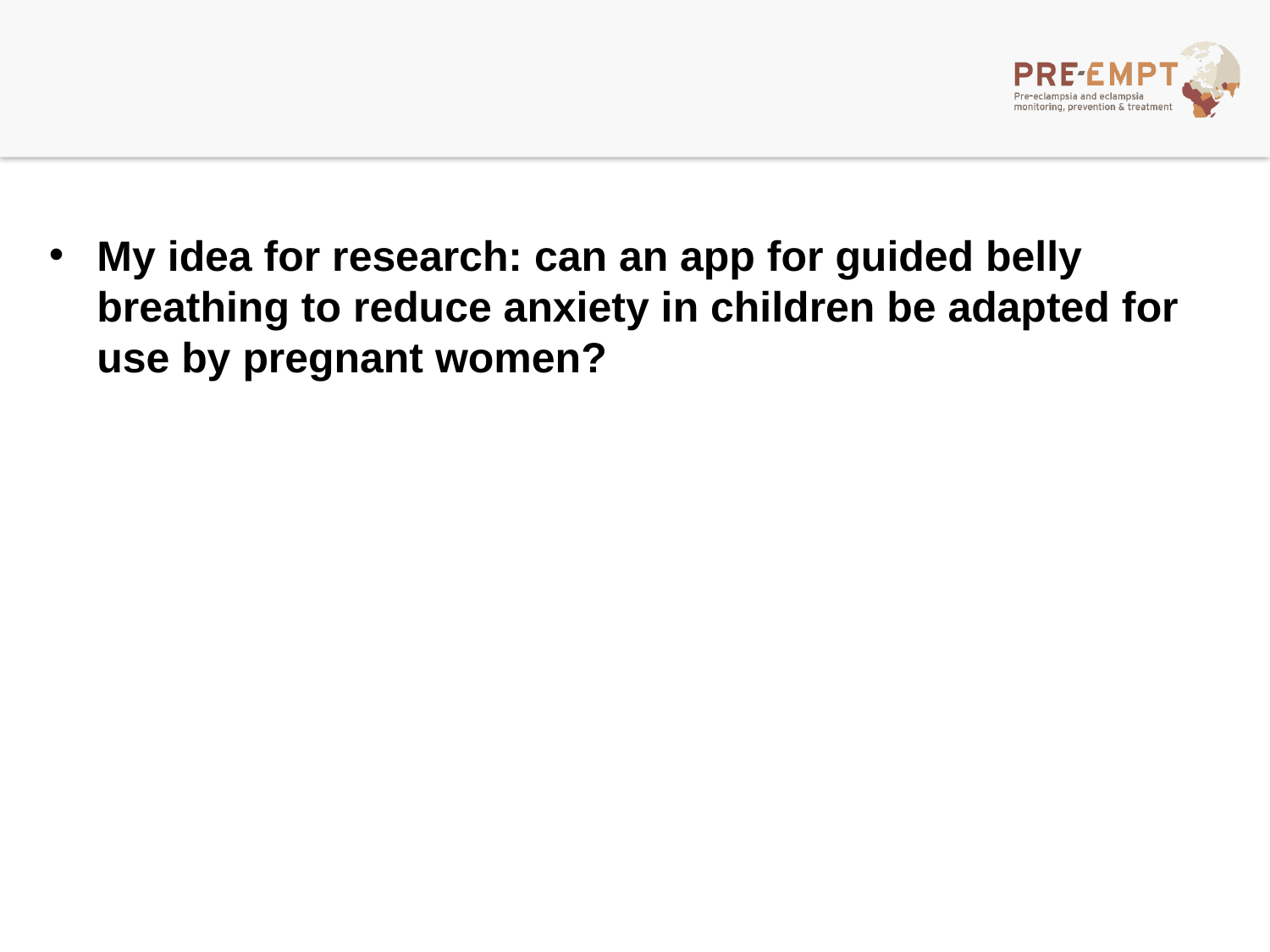

#

My idea for research: can an app for guided belly breathing to reduce anxiety in children be adapted for use by pregnant women?